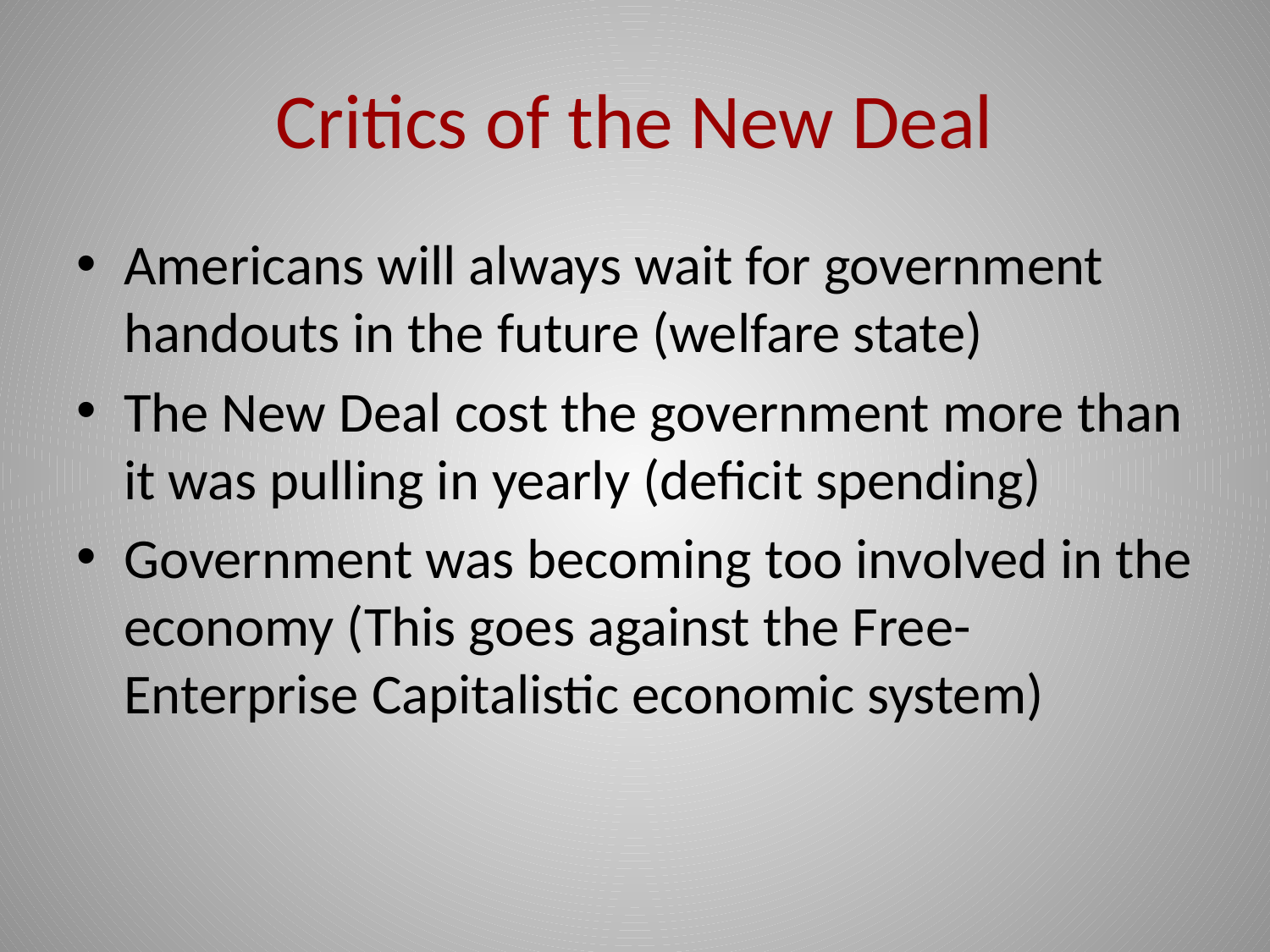

# Critics of the New Deal
Americans will always wait for government handouts in the future (welfare state)
The New Deal cost the government more than it was pulling in yearly (deficit spending)
Government was becoming too involved in the economy (This goes against the Free-Enterprise Capitalistic economic system)